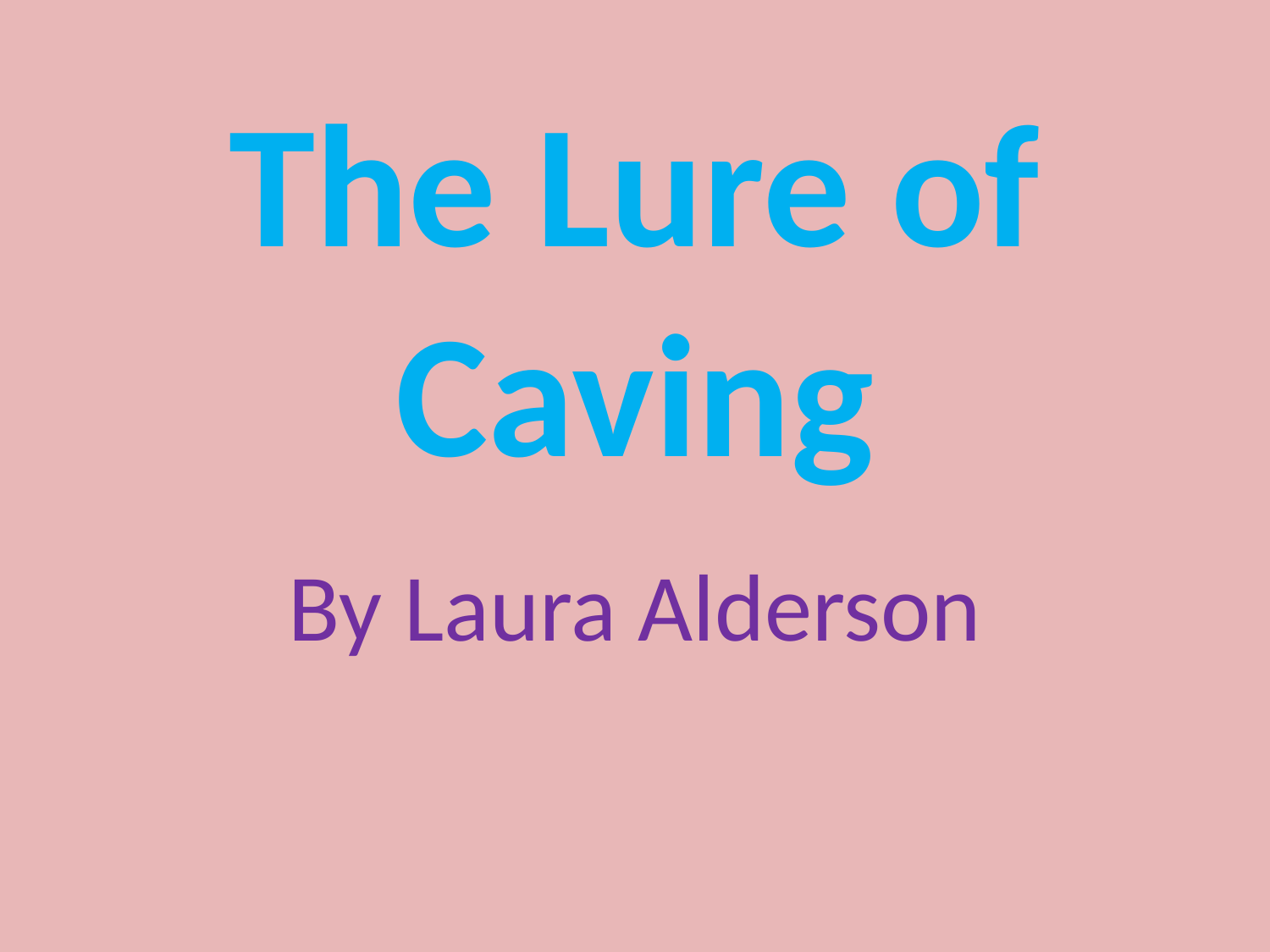

# The Lure of Caving
By Laura Alderson